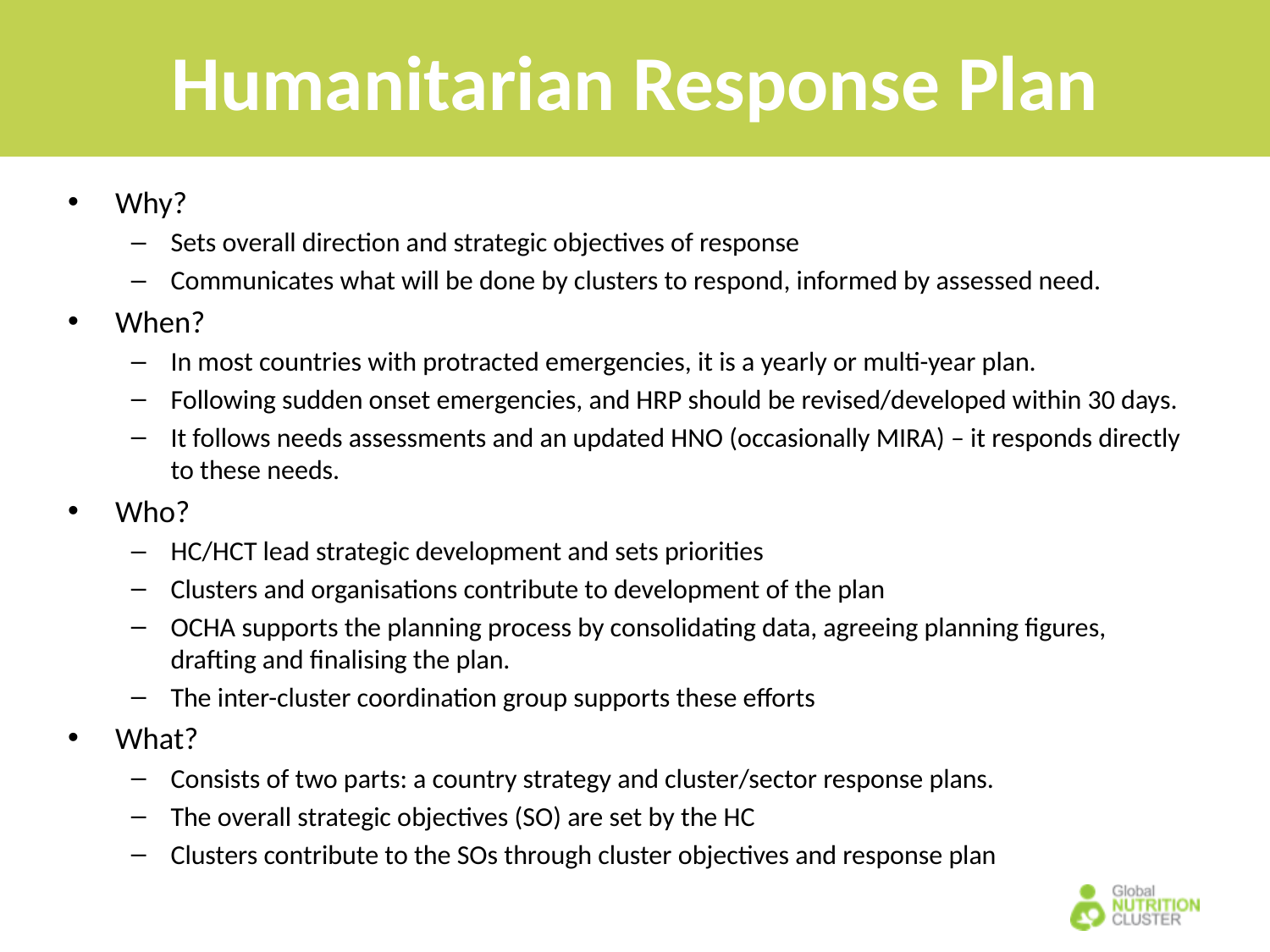

Humanitarian Response Plan
Why?
Sets overall direction and strategic objectives of response
Communicates what will be done by clusters to respond, informed by assessed need.
When?
In most countries with protracted emergencies, it is a yearly or multi-year plan.
Following sudden onset emergencies, and HRP should be revised/developed within 30 days.
It follows needs assessments and an updated HNO (occasionally MIRA) – it responds directly to these needs.
Who?
HC/HCT lead strategic development and sets priorities
Clusters and organisations contribute to development of the plan
OCHA supports the planning process by consolidating data, agreeing planning figures, drafting and finalising the plan.
The inter-cluster coordination group supports these efforts
What?
Consists of two parts: a country strategy and cluster/sector response plans.
The overall strategic objectives (SO) are set by the HC
Clusters contribute to the SOs through cluster objectives and response plan